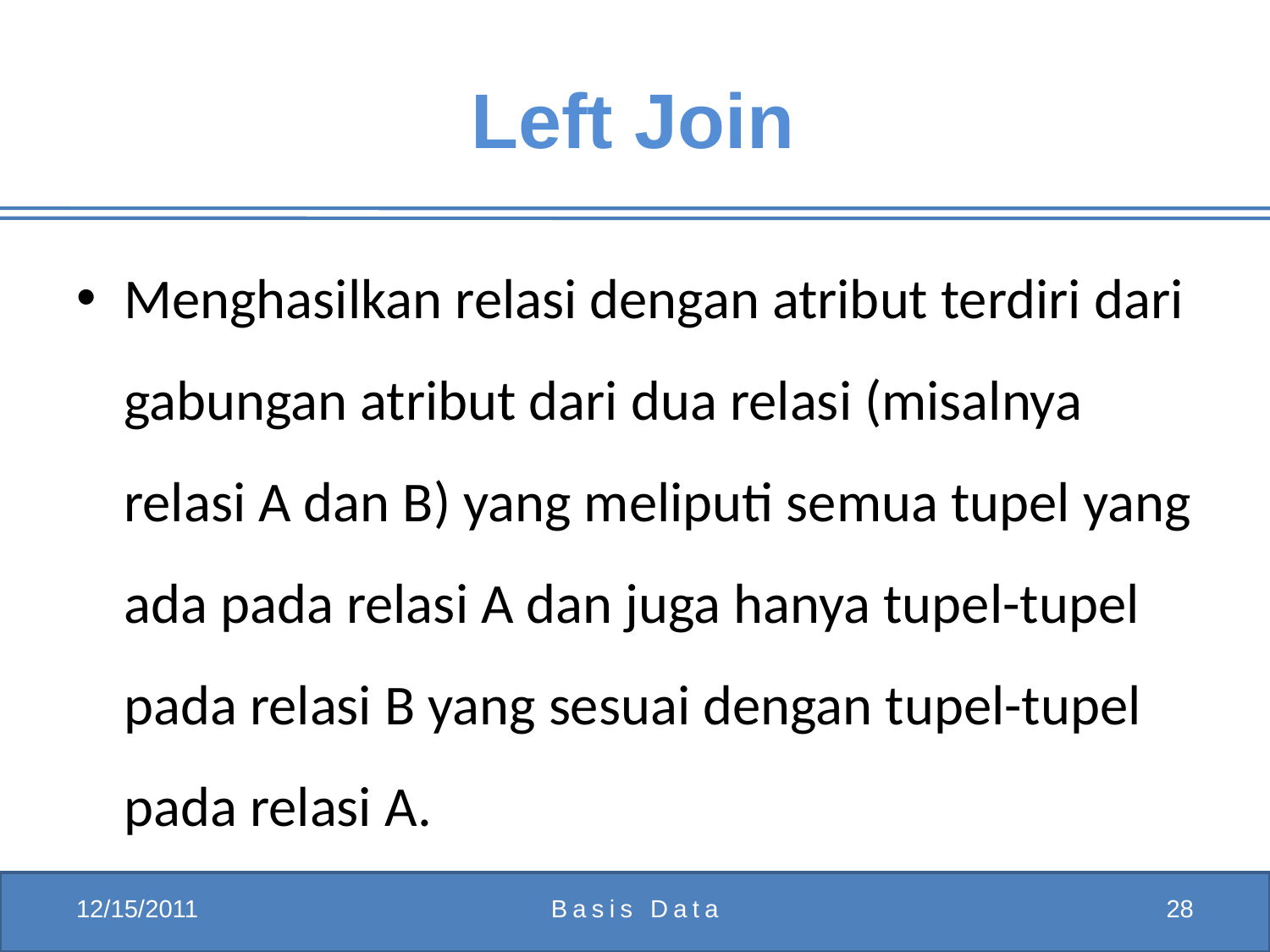

# Left Join
Menghasilkan relasi dengan atribut terdiri dari gabungan atribut dari dua relasi (misalnya relasi A dan B) yang meliputi semua tupel yang ada pada relasi A dan juga hanya tupel-tupel pada relasi B yang sesuai dengan tupel-tupel pada relasi A.
12/15/2011
Basis Data
28